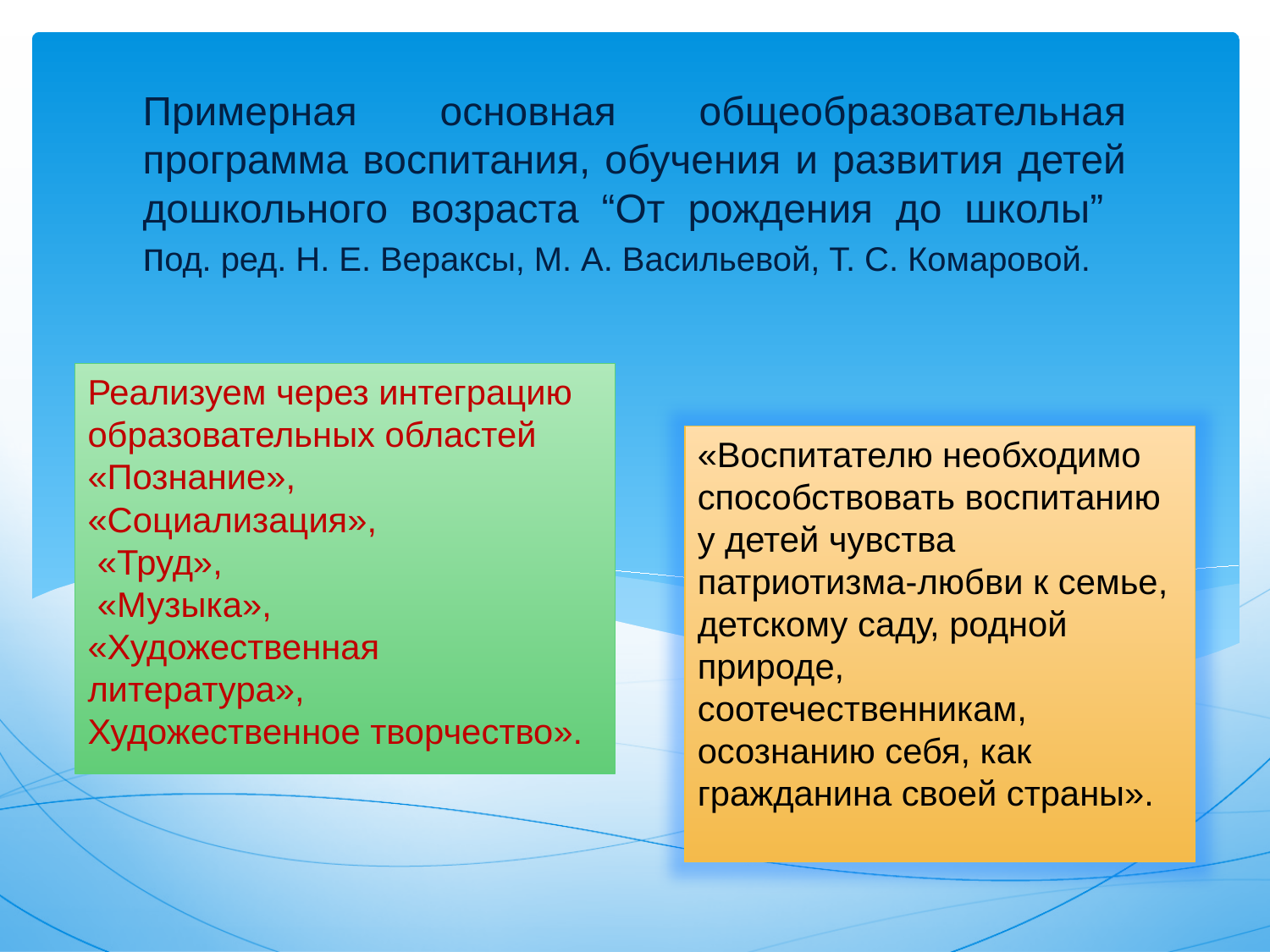

Примерная основная общеобразовательная программа воспитания, обучения и развития детей дошкольного возраста “От рождения до школы”  под. ред. Н. Е. Вераксы, М. А. Васильевой, Т. С. Комаровой.
# Реализуем через интеграцию образовательных областей «Познание», «Социализация», «Труд», «Музыка», «Художественная литература», Художественное творчество».
«Воспитателю необходимо способствовать воспитанию у детей чувства патриотизма-любви к семье, детскому саду, родной природе, соотечественникам, осознанию себя, как гражданина своей страны».